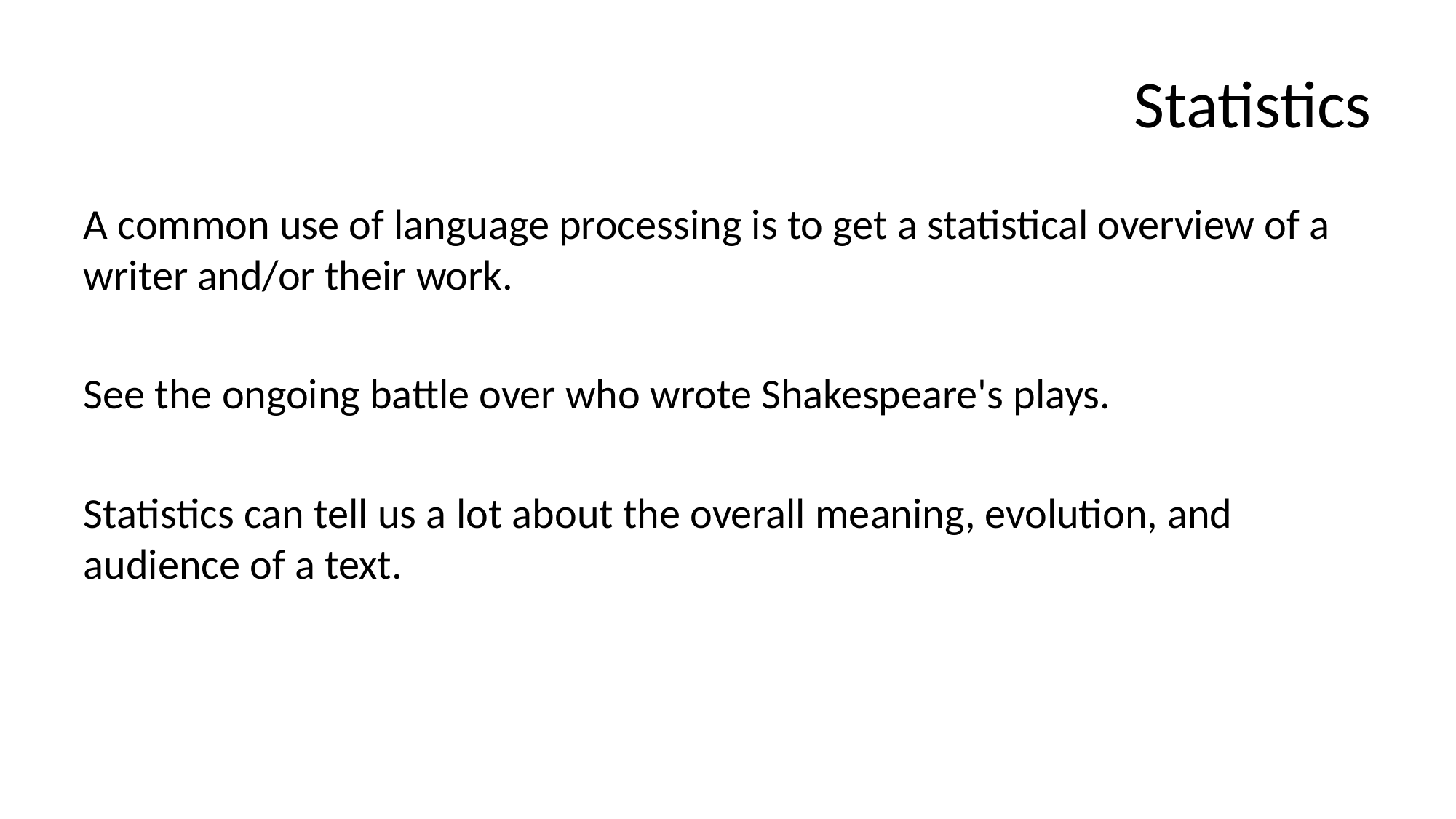

# Statistics
A common use of language processing is to get a statistical overview of a writer and/or their work.

See the ongoing battle over who wrote Shakespeare's plays.

Statistics can tell us a lot about the overall meaning, evolution, and audience of a text.